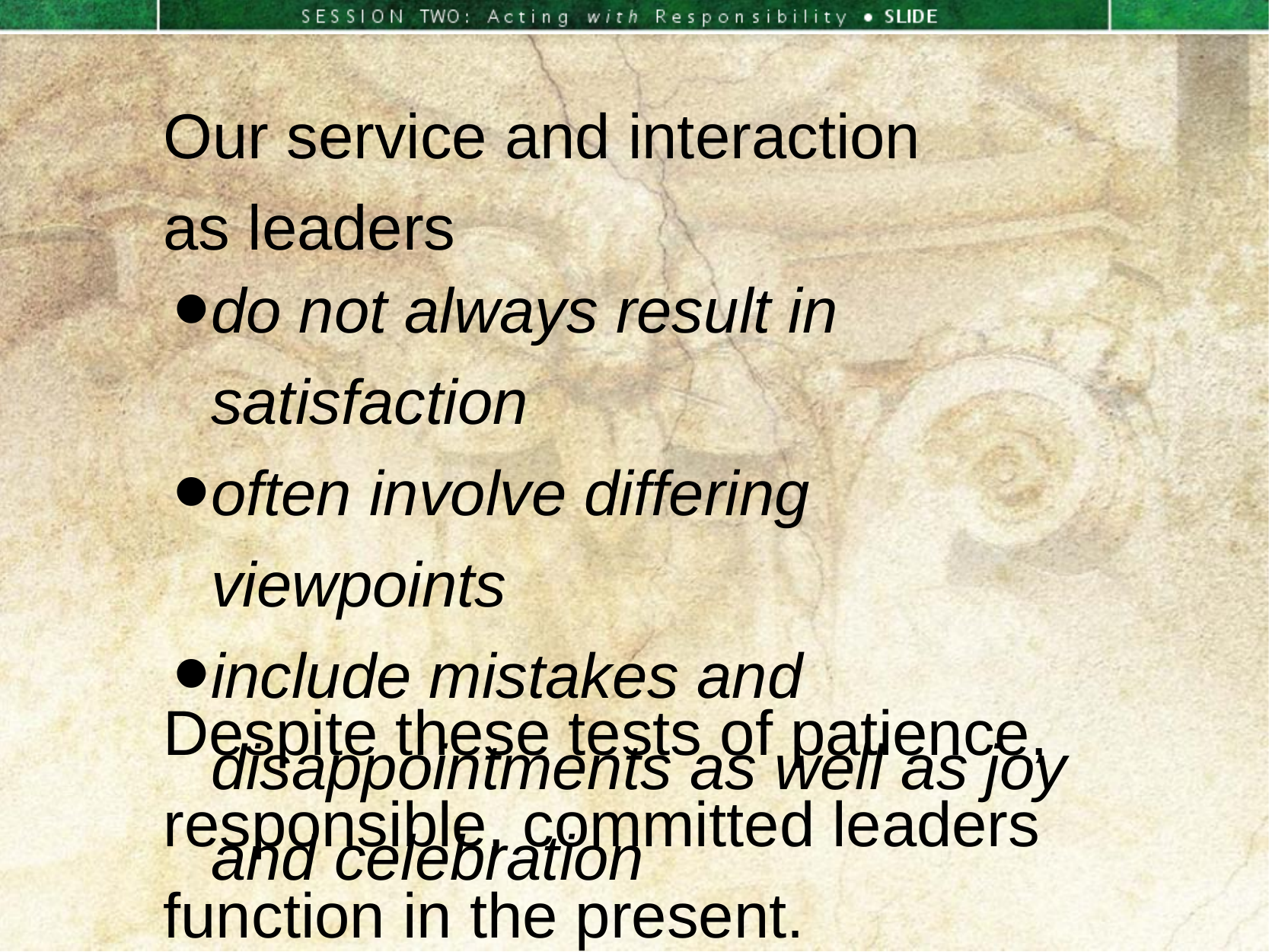

Our service and interaction
as leaders
do not always result in satisfaction
often involve differing viewpoints
include mistakes and disappointments as well as joy
and celebration
Despite these tests of patience, responsible, committed leaders function in the present.